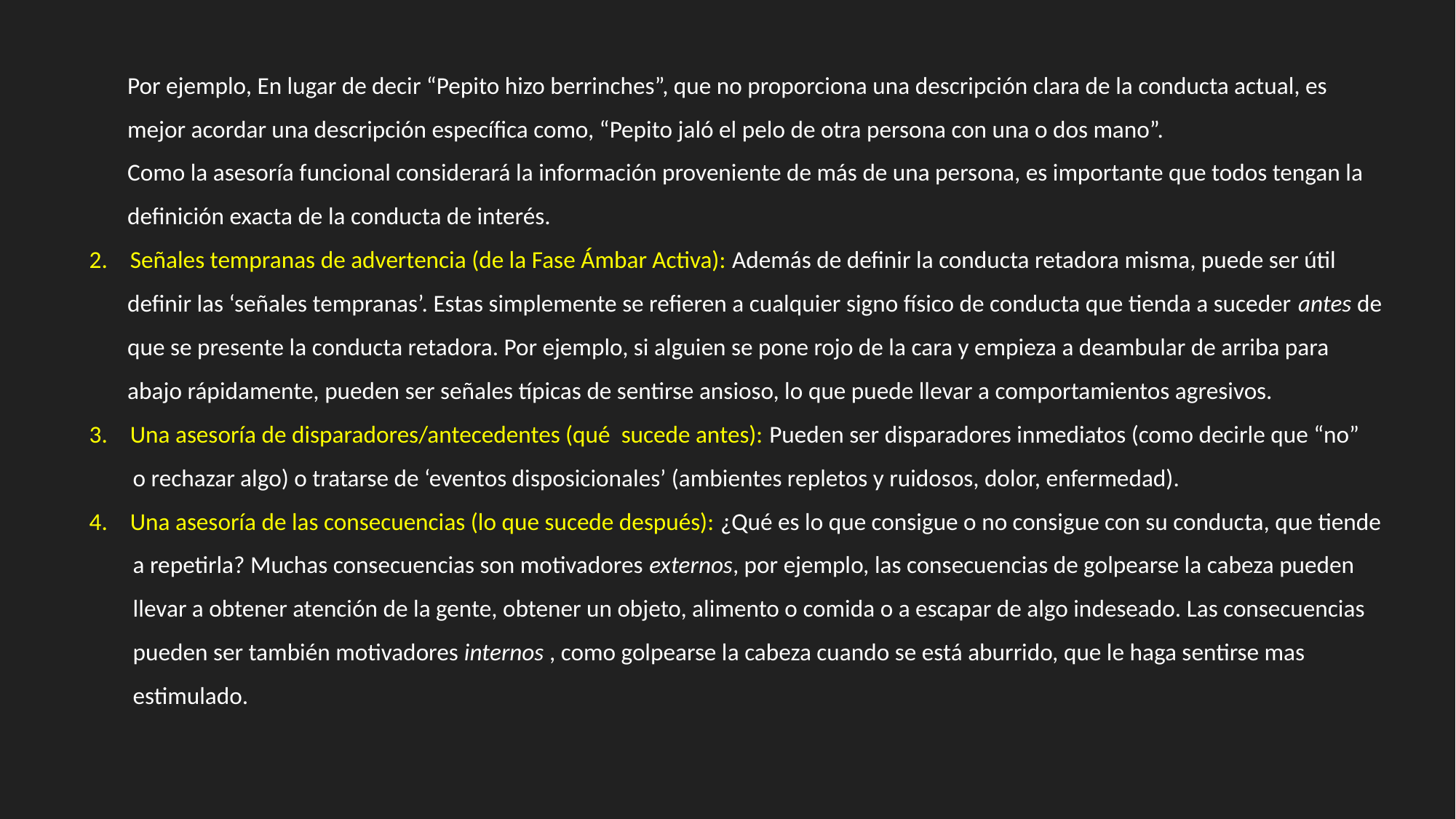

Por ejemplo, En lugar de decir “Pepito hizo berrinches”, que no proporciona una descripción clara de la conducta actual, es
       mejor acordar una descripción específica como, “Pepito jaló el pelo de otra persona con una o dos mano”.
       Como la asesoría funcional considerará la información proveniente de más de una persona, es importante que todos tengan la
       definición exacta de la conducta de interés.
Señales tempranas de advertencia (de la Fase Ámbar Activa): Además de definir la conducta retadora misma, puede ser útil
       definir las ‘señales tempranas’. Estas simplemente se refieren a cualquier signo físico de conducta que tienda a suceder antes de
       que se presente la conducta retadora. Por ejemplo, si alguien se pone rojo de la cara y empieza a deambular de arriba para
       abajo rápidamente, pueden ser señales típicas de sentirse ansioso, lo que puede llevar a comportamientos agresivos.
Una asesoría de disparadores/antecedentes (qué  sucede antes): Pueden ser disparadores inmediatos (como decirle que “no”
        o rechazar algo) o tratarse de ‘eventos disposicionales’ (ambientes repletos y ruidosos, dolor, enfermedad).
Una asesoría de las consecuencias (lo que sucede después): ¿Qué es lo que consigue o no consigue con su conducta, que tiende
        a repetirla? Muchas consecuencias son motivadores externos, por ejemplo, las consecuencias de golpearse la cabeza pueden
        llevar a obtener atención de la gente, obtener un objeto, alimento o comida o a escapar de algo indeseado. Las consecuencias
        pueden ser también motivadores internos , como golpearse la cabeza cuando se está aburrido, que le haga sentirse mas
        estimulado.